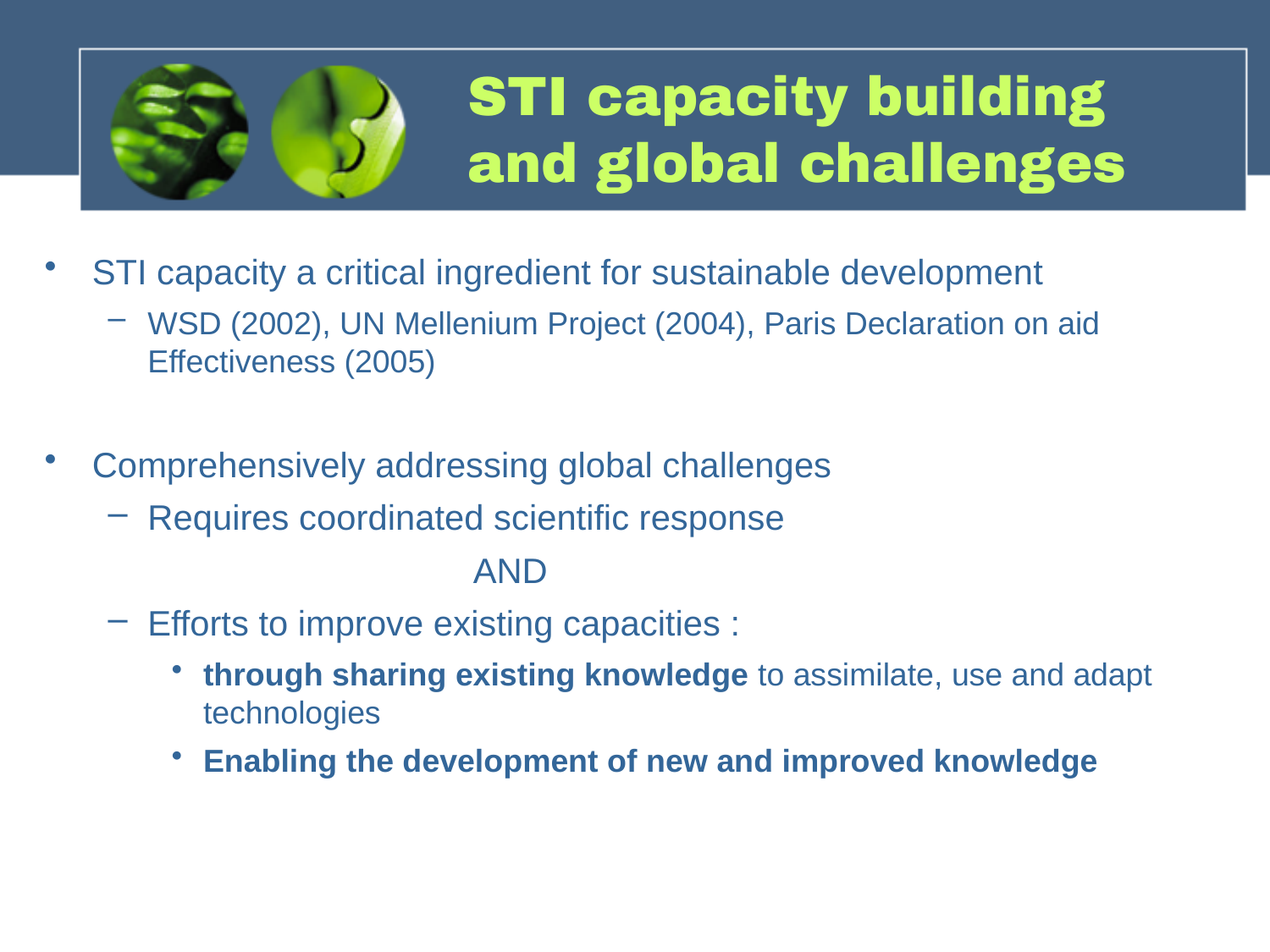

# STI capacity building and global challenges
STI capacity a critical ingredient for sustainable development
WSD (2002), UN Mellenium Project (2004), Paris Declaration on aid Effectiveness (2005)

Comprehensively addressing global challenges
Requires coordinated scientific response
				AND
Efforts to improve existing capacities :
through sharing existing knowledge to assimilate, use and adapt technologies
Enabling the development of new and improved knowledge